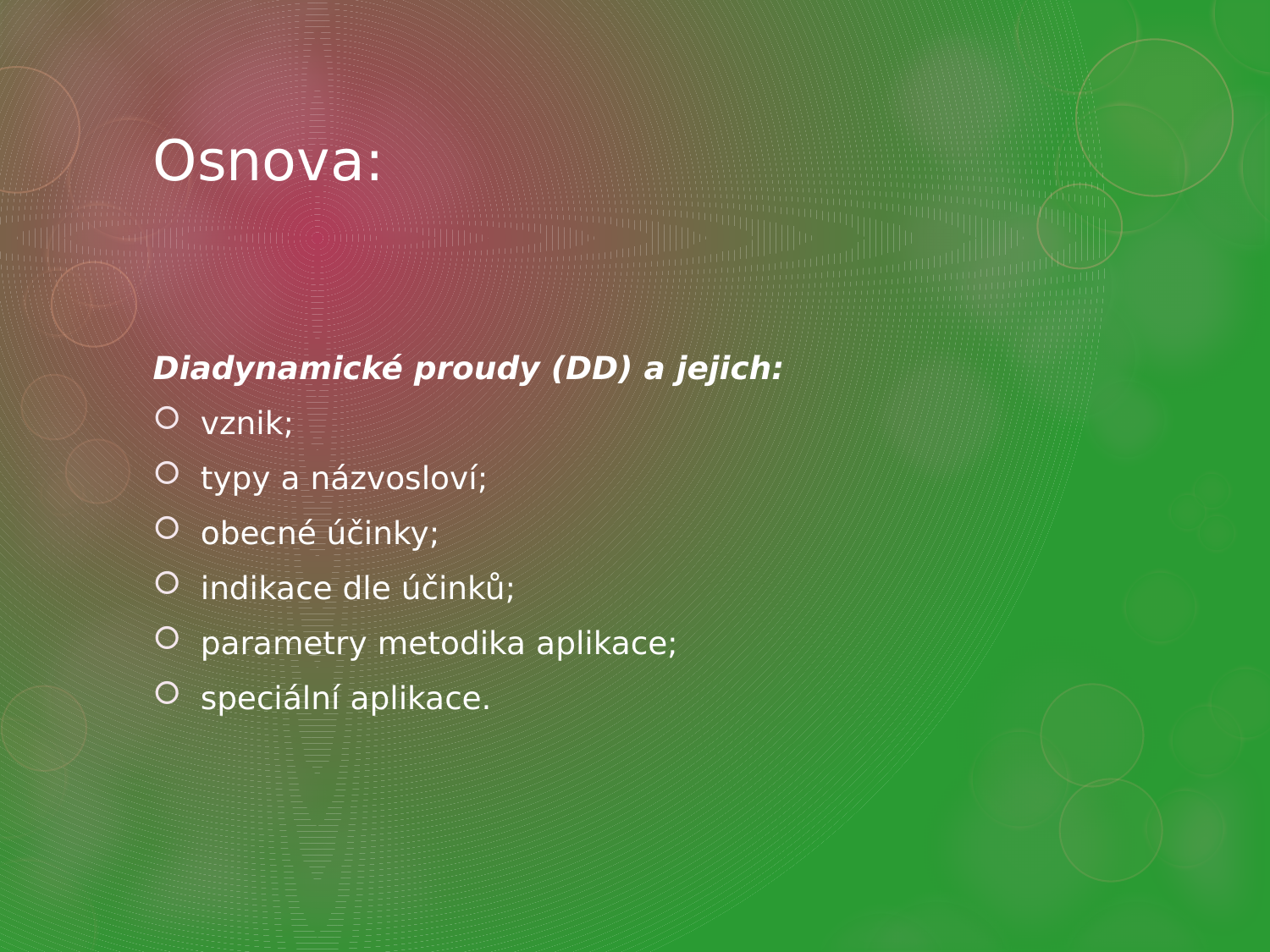

# Osnova:
Diadynamické proudy (DD) a jejich:
vznik;
typy a názvosloví;
obecné účinky;
indikace dle účinků;
parametry metodika aplikace;
speciální aplikace.